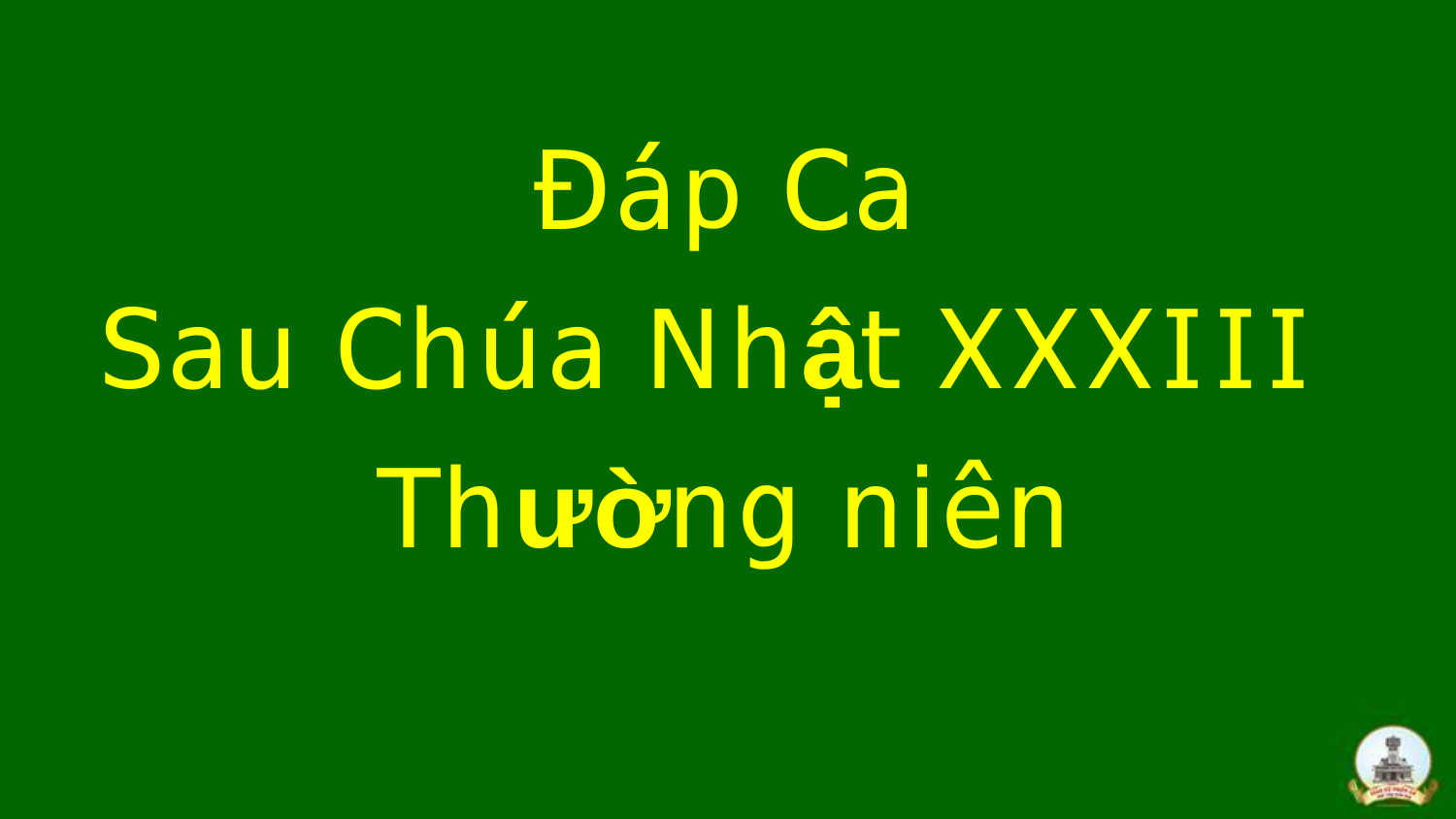

Đáp Ca
Sau Chúa Nhật XXXIII
Thường niên

#